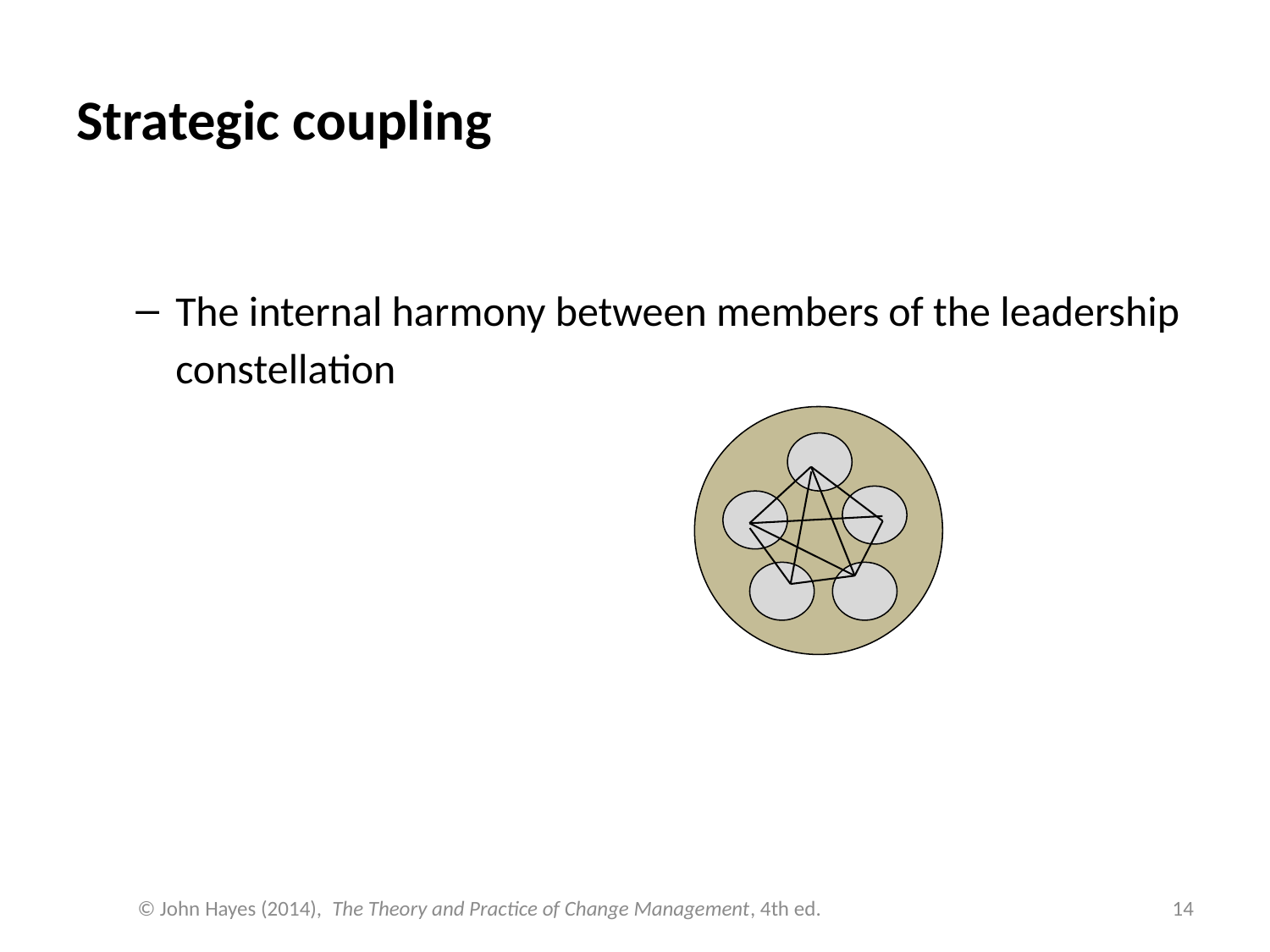

# Strategic coupling
The internal harmony between members of the leadership constellation

© John Hayes (2014),  The Theory and Practice of Change Management, 4th ed.
14